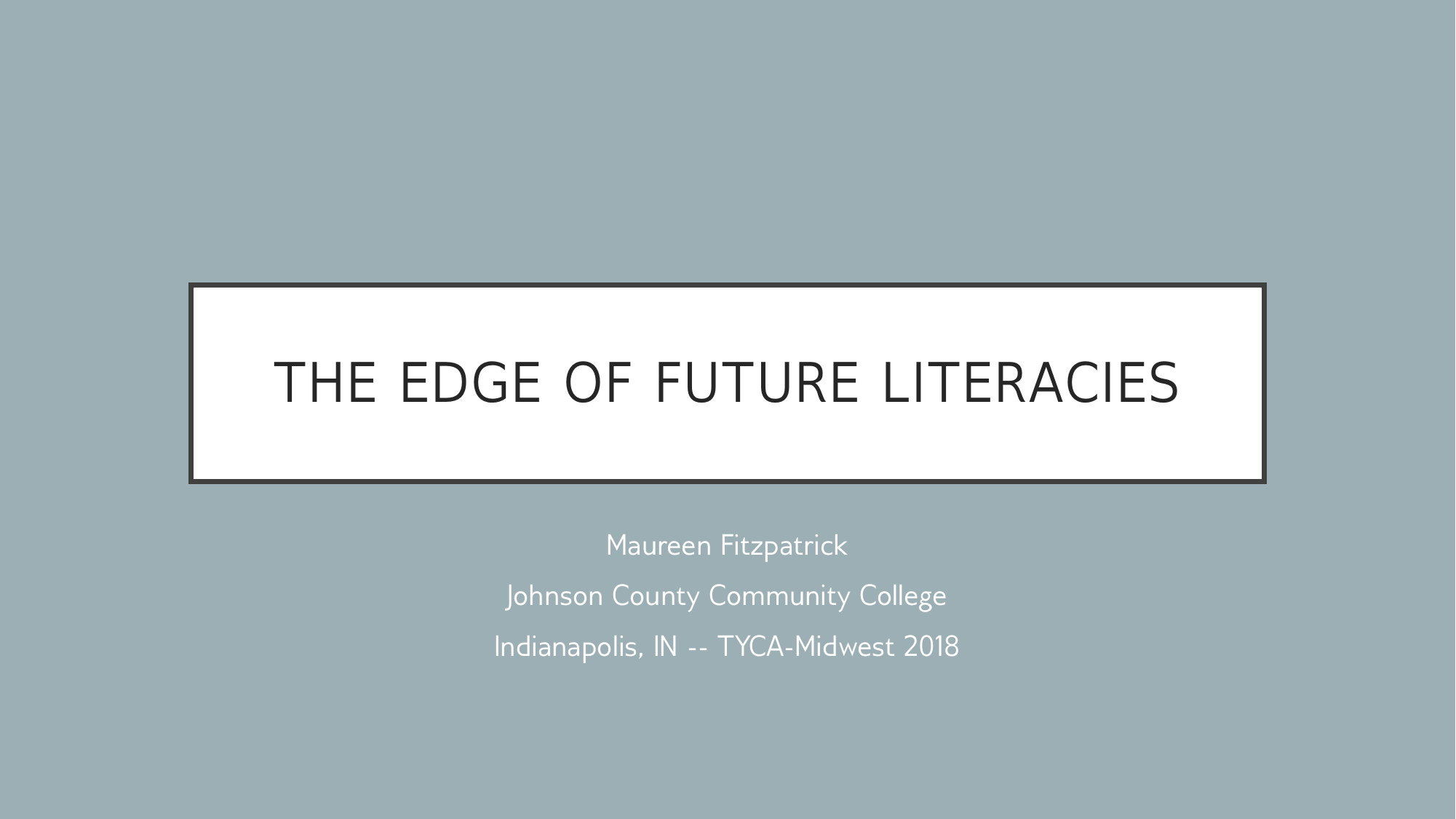

# The Edge of Future Literacies
Maureen Fitzpatrick
Johnson County Community College
Indianapolis, IN -- TYCA-Midwest 2018